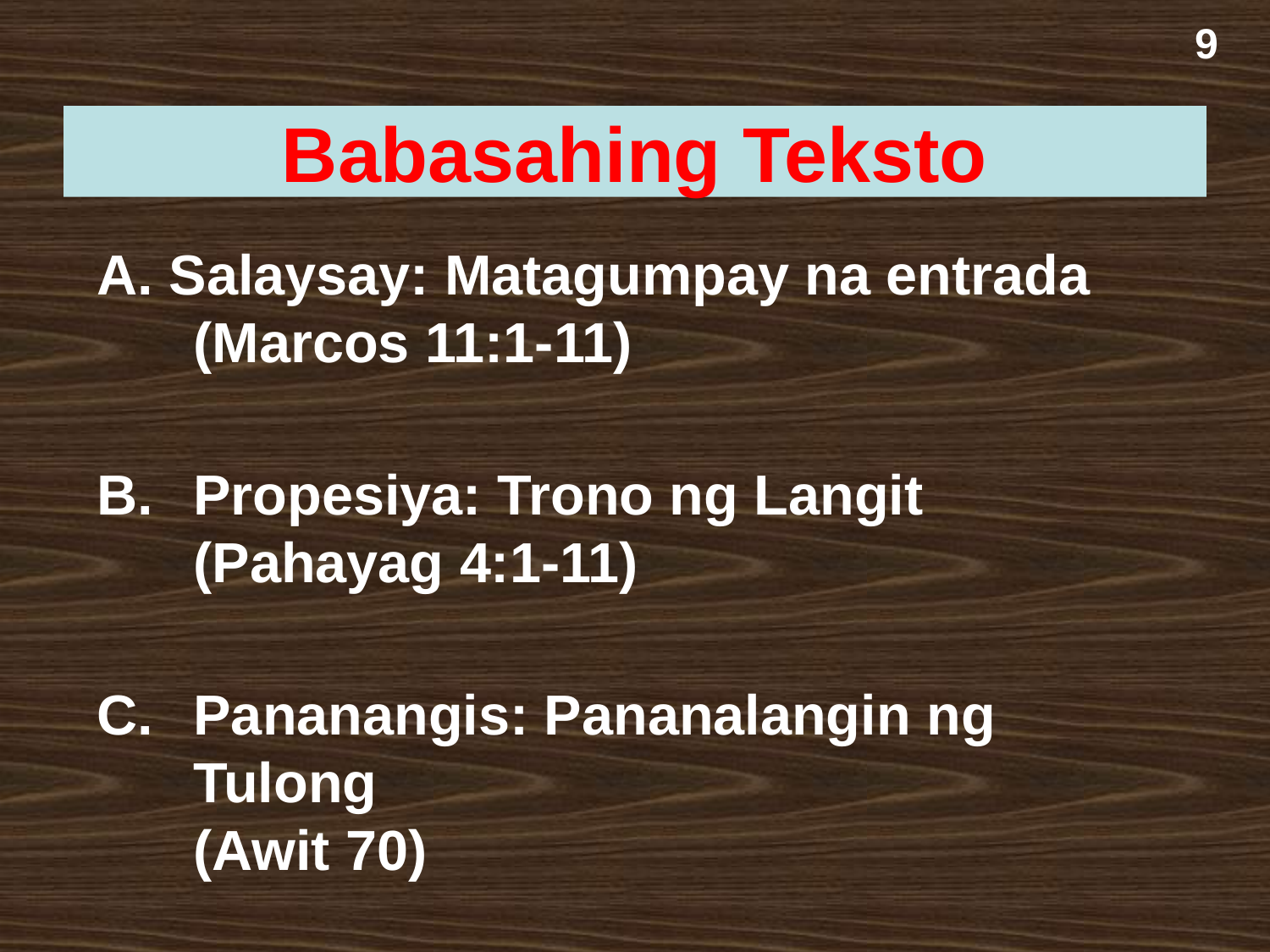

9
Babasahing Teksto
A. Salaysay: Matagumpay na entrada
(Marcos 11:1-11)

Propesiya: Trono ng Langit
(Pahayag 4:1-11)

Pananangis: Pananalangin ng Tulong
(Awit 70)